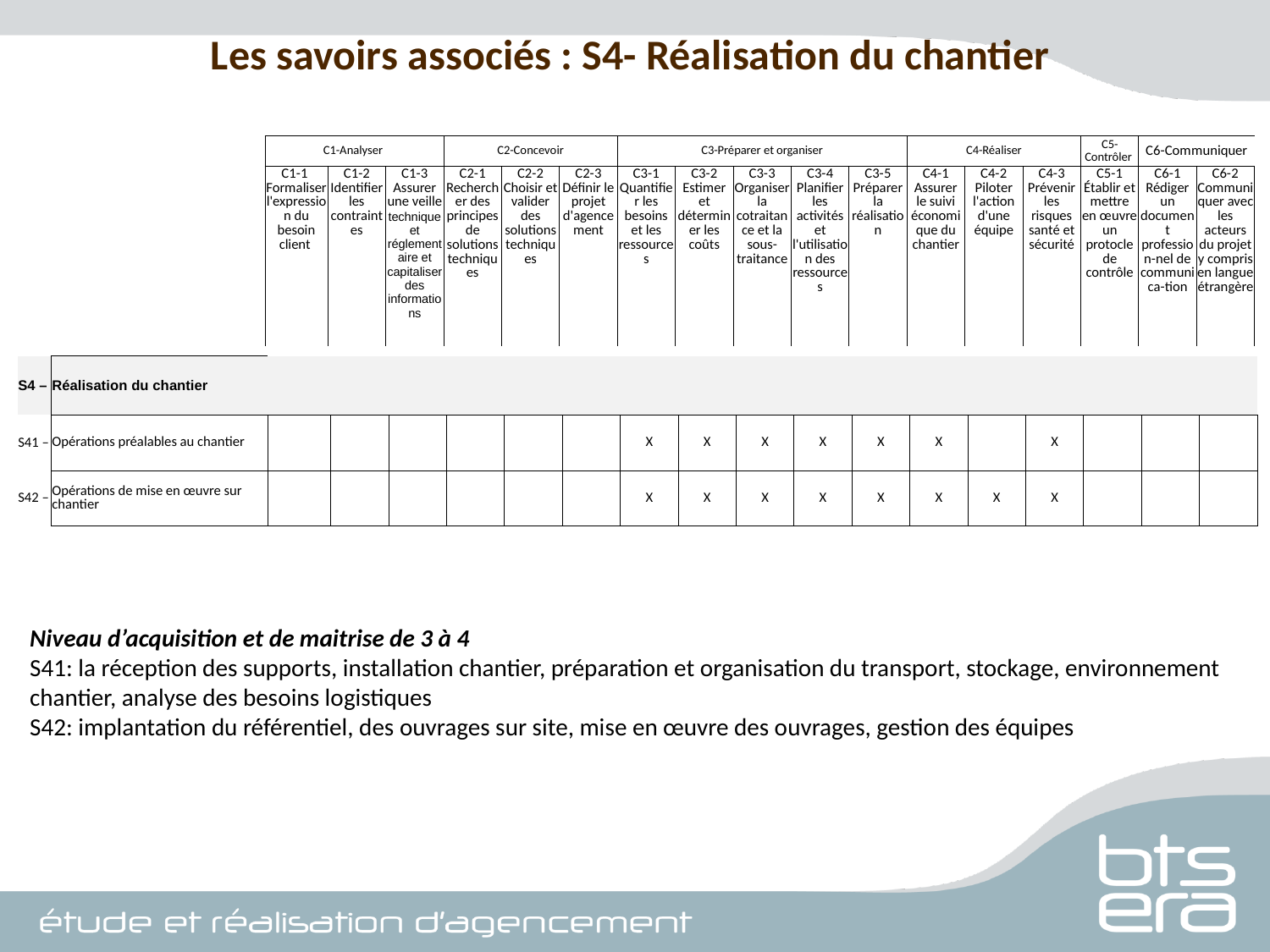

Les savoirs associés : S4- Réalisation du chantier
| C1-Analyser |  |  | C2-Concevoir |  |  | C3-Préparer et organiser |  |  |  |  | C4-Réaliser |  |  | C5-Contrôler | C6-Communiquer |  |
| --- | --- | --- | --- | --- | --- | --- | --- | --- | --- | --- | --- | --- | --- | --- | --- | --- |
| C1-1 Formaliser l'expression du besoin client | C1-2 Identifier les contraintes | C1-3 Assurer une veille technique et réglementaire et capitaliser des informations | C2-1 Rechercher des principes de solutions techniques | C2-2 Choisir et valider des solutions techniques | C2-3 Définir le projet d'agencement | C3-1 Quantifier les besoins et les ressources | C3-2 Estimer et déterminer les coûts | C3-3 Organiser la cotraitance et la sous-traitance | C3-4 Planifier les activités et l'utilisation des ressources | C3-5 Préparer la réalisation | C4-1 Assurer le suivi économique du chantier | C4-2 Piloter l'action d'une équipe | C4-3 Prévenir les risques santé et sécurité | C5-1 Établir et mettre en œuvre un protocle de contrôle | C6-1 Rédiger un document profession-nel de communica-tion | C6-2 Communiquer avec les acteurs du projet y compris en langue étrangère |
| S4 – | Réalisation du chantier |  |  |  |  |  |  |  |  |  |  |  |  |  |  |  |  |  |
| --- | --- | --- | --- | --- | --- | --- | --- | --- | --- | --- | --- | --- | --- | --- | --- | --- | --- | --- |
| S41 – | Opérations préalables au chantier |  |  |  |  |  |  | X | X | X | X | X | X |  | X |  |  |  |
| S42 – | Opérations de mise en œuvre sur chantier |  |  |  |  |  |  | X | X | X | X | X | X | X | X |  |  |  |
Niveau d’acquisition et de maitrise de 3 à 4
S41: la réception des supports, installation chantier, préparation et organisation du transport, stockage, environnement chantier, analyse des besoins logistiques
S42: implantation du référentiel, des ouvrages sur site, mise en œuvre des ouvrages, gestion des équipes